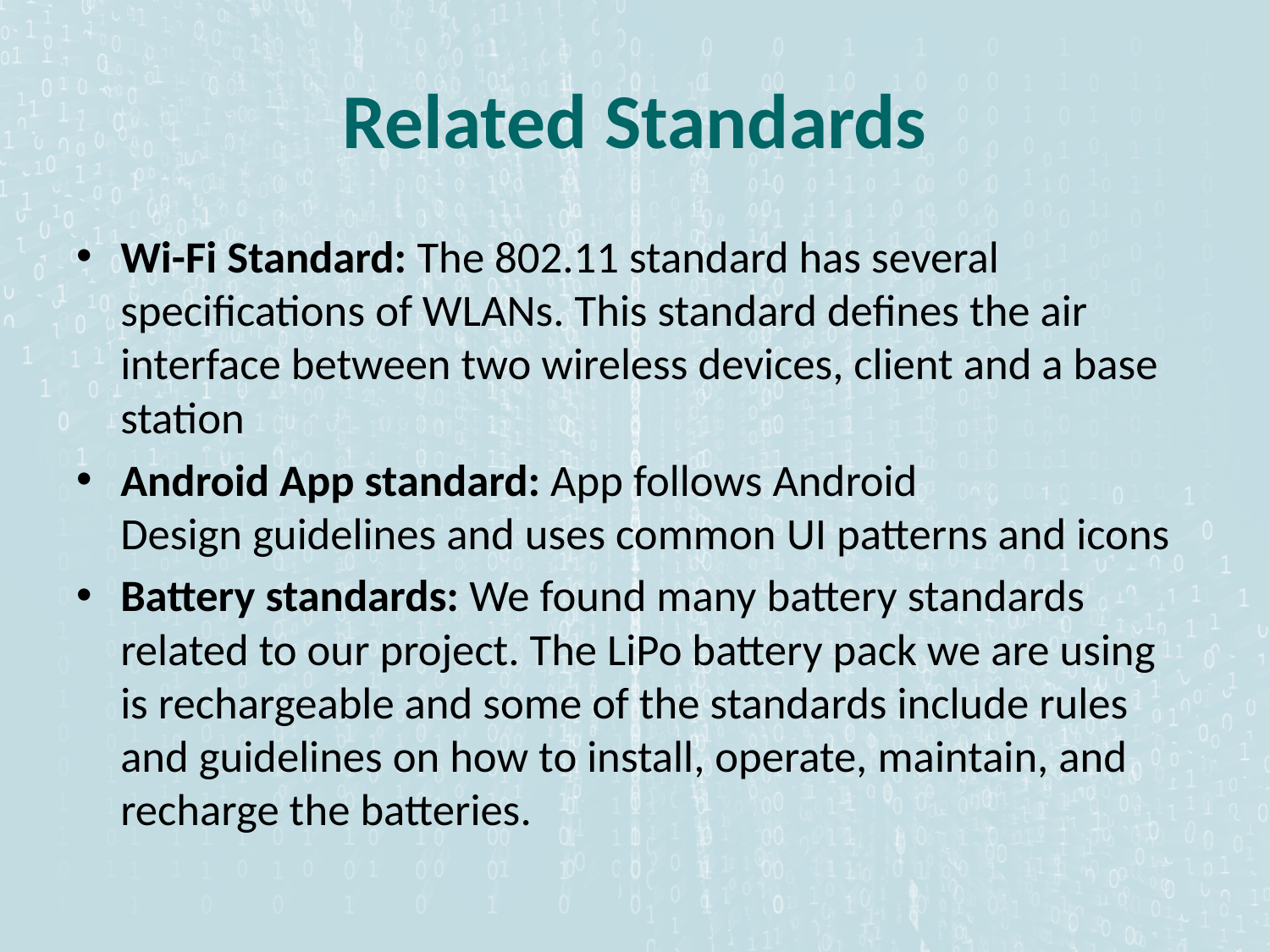

# Related Standards
Wi-Fi Standard: The 802.11 standard has several specifications of WLANs. This standard defines the air interface between two wireless devices, client and a base station
Android App standard: App follows Android Design guidelines and uses common UI patterns and icons
Battery standards: We found many battery standards related to our project. The LiPo battery pack we are using is rechargeable and some of the standards include rules and guidelines on how to install, operate, maintain, and recharge the batteries.